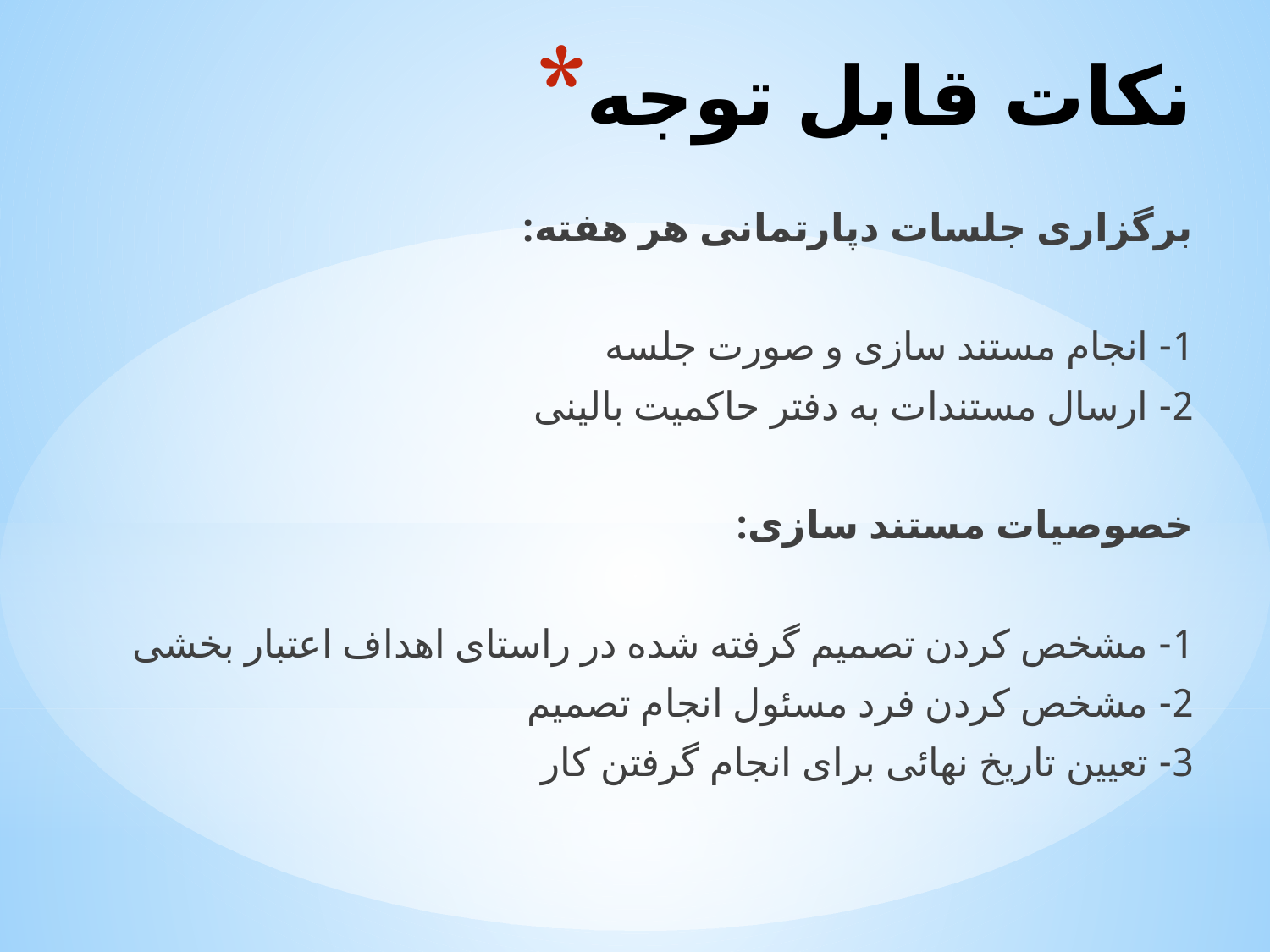

# نکات قابل توجه
برگزاری جلسات دپارتمانی هر هفته:

1- انجام مستند سازی و صورت جلسه
2- ارسال مستندات به دفتر حاکمیت بالینی

خصوصیات مستند سازی:

1- مشخص کردن تصمیم گرفته شده در راستای اهداف اعتبار بخشی
2- مشخص کردن فرد مسئول انجام تصمیم
3- تعیین تاریخ نهائی برای انجام گرفتن کار